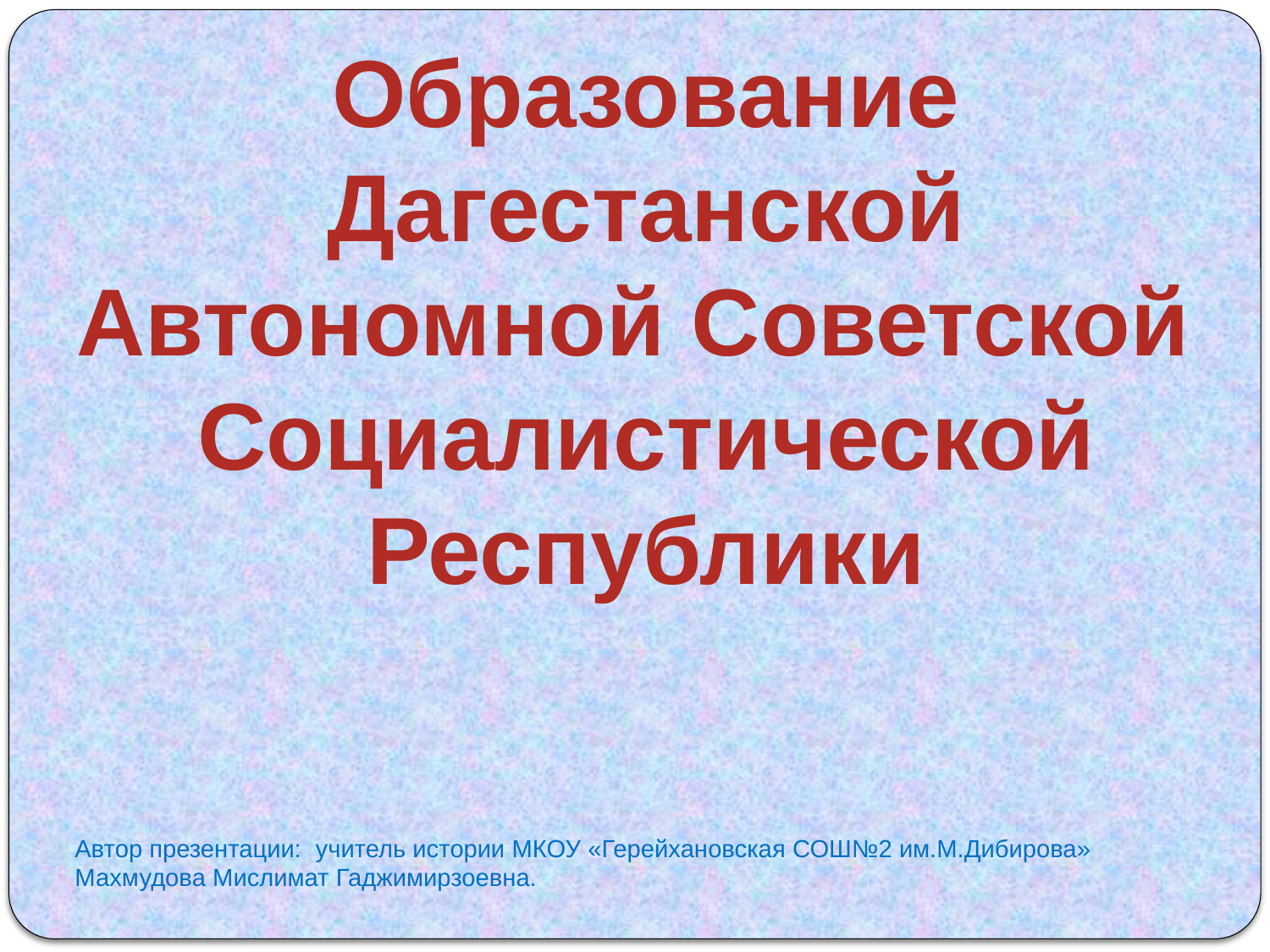

Образование Дагестанской
Автономной Советской
Социалистической Республики
Автор презентации:  учитель истории МКОУ «Герейхановская СОШ№2 им.М.Дибирова»
Махмудова Мислимат Гаджимирзоевна.